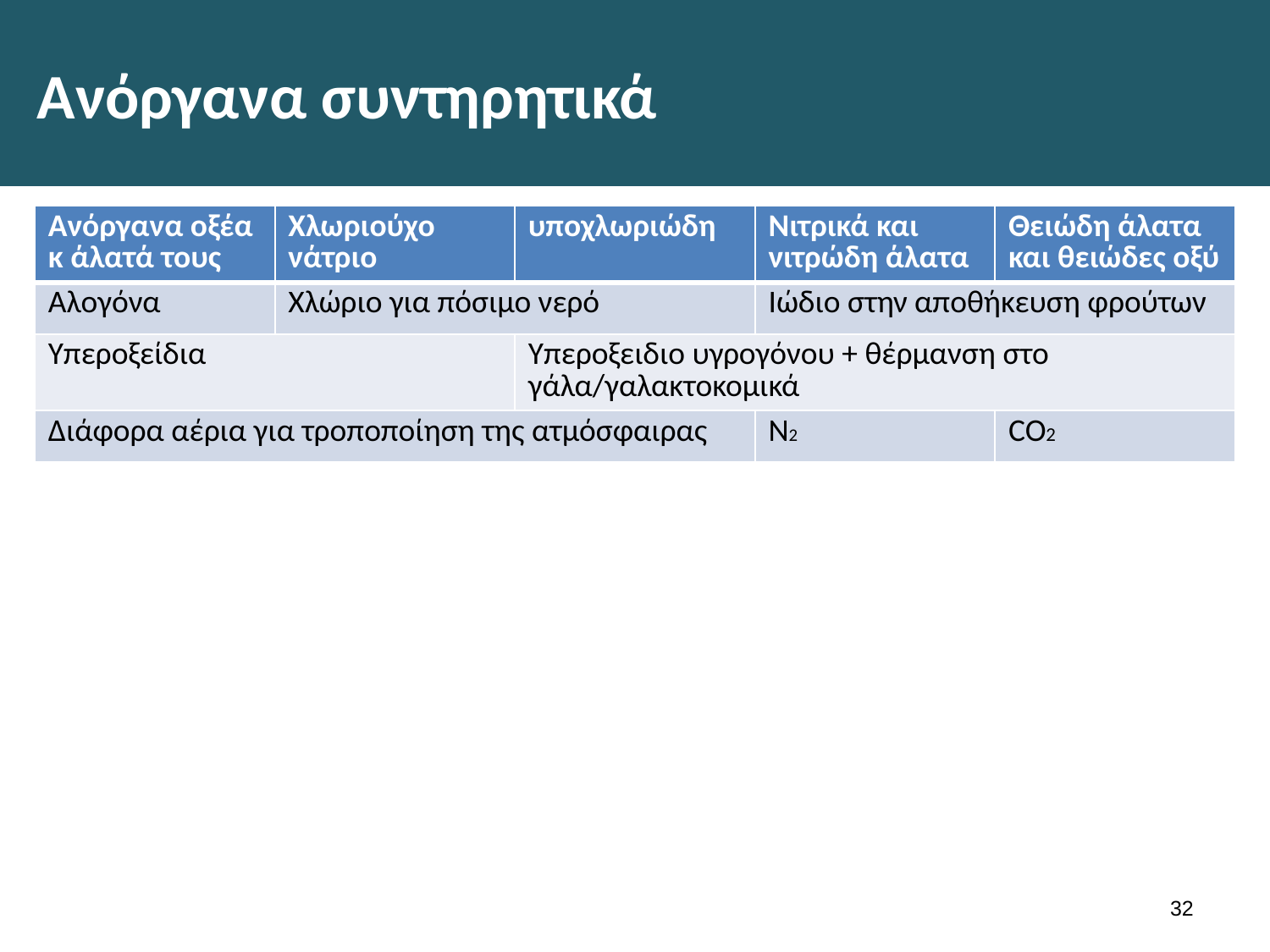

# Ανόργανα συντηρητικά
| Ανόργανα οξέα κ άλατά τους | Χλωριούχο νάτριο | υποχλωριώδη | Νιτρικά και νιτρώδη άλατα | Θειώδη άλατα και θειώδες οξύ |
| --- | --- | --- | --- | --- |
| Αλογόνα | Χλώριο για πόσιμο νερό |  | Ιώδιο στην αποθήκευση φρούτων |  |
| Υπεροξείδια |  | Υπεροξειδιο υγρογόνου + θέρμανση στο γάλα/γαλακτοκομικά |  |  |
| Διάφορα αέρια για τροποποίηση της ατμόσφαιρας |  |  | Ν2 | CO2 |
32